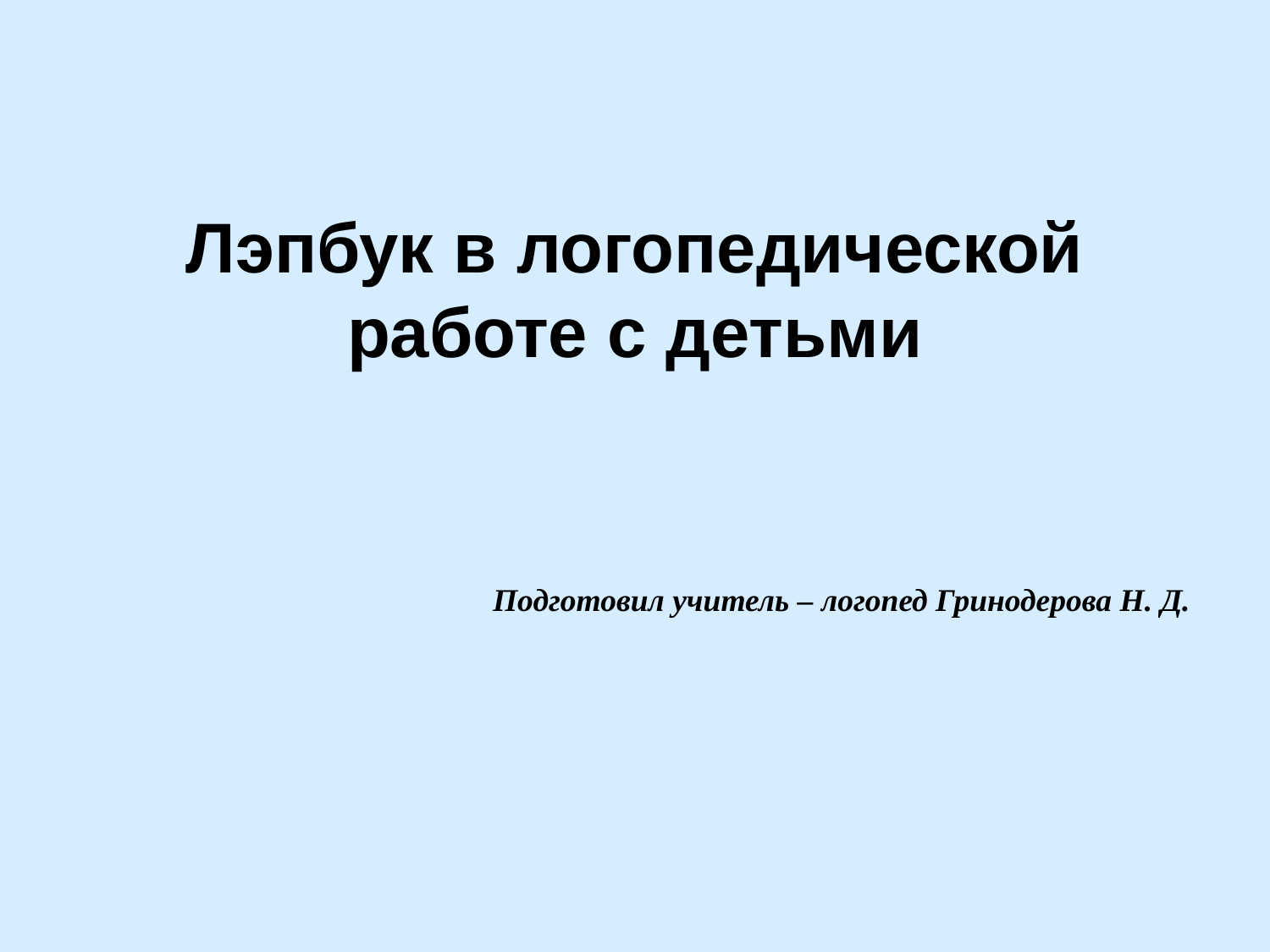

# Лэпбук в логопедической работе с детьми Подготовил учитель – логопед Гринодерова Н. Д.